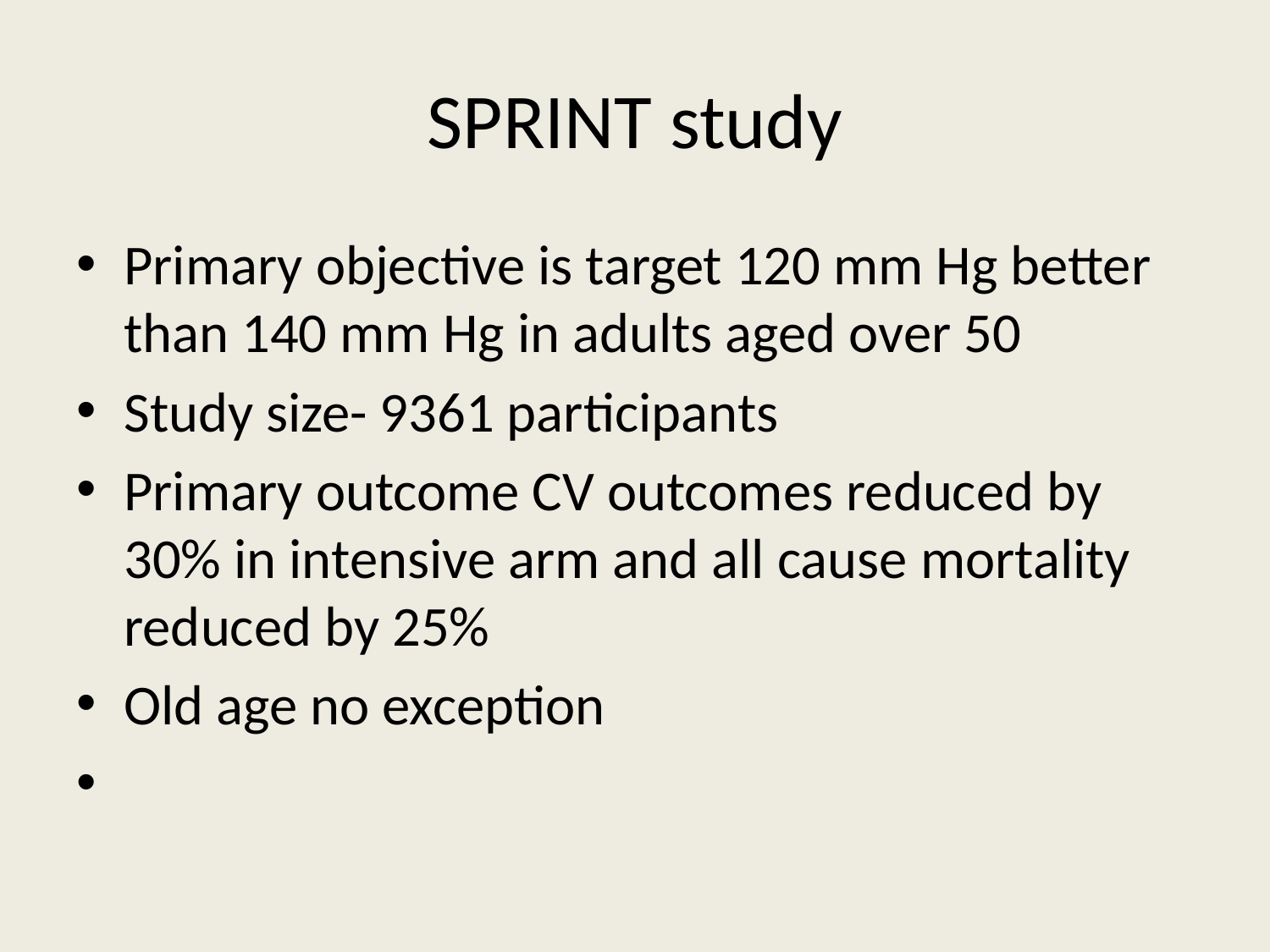

# SPRINT study
Primary objective is target 120 mm Hg better than 140 mm Hg in adults aged over 50
Study size- 9361 participants
Primary outcome CV outcomes reduced by 30% in intensive arm and all cause mortality reduced by 25%
Old age no exception